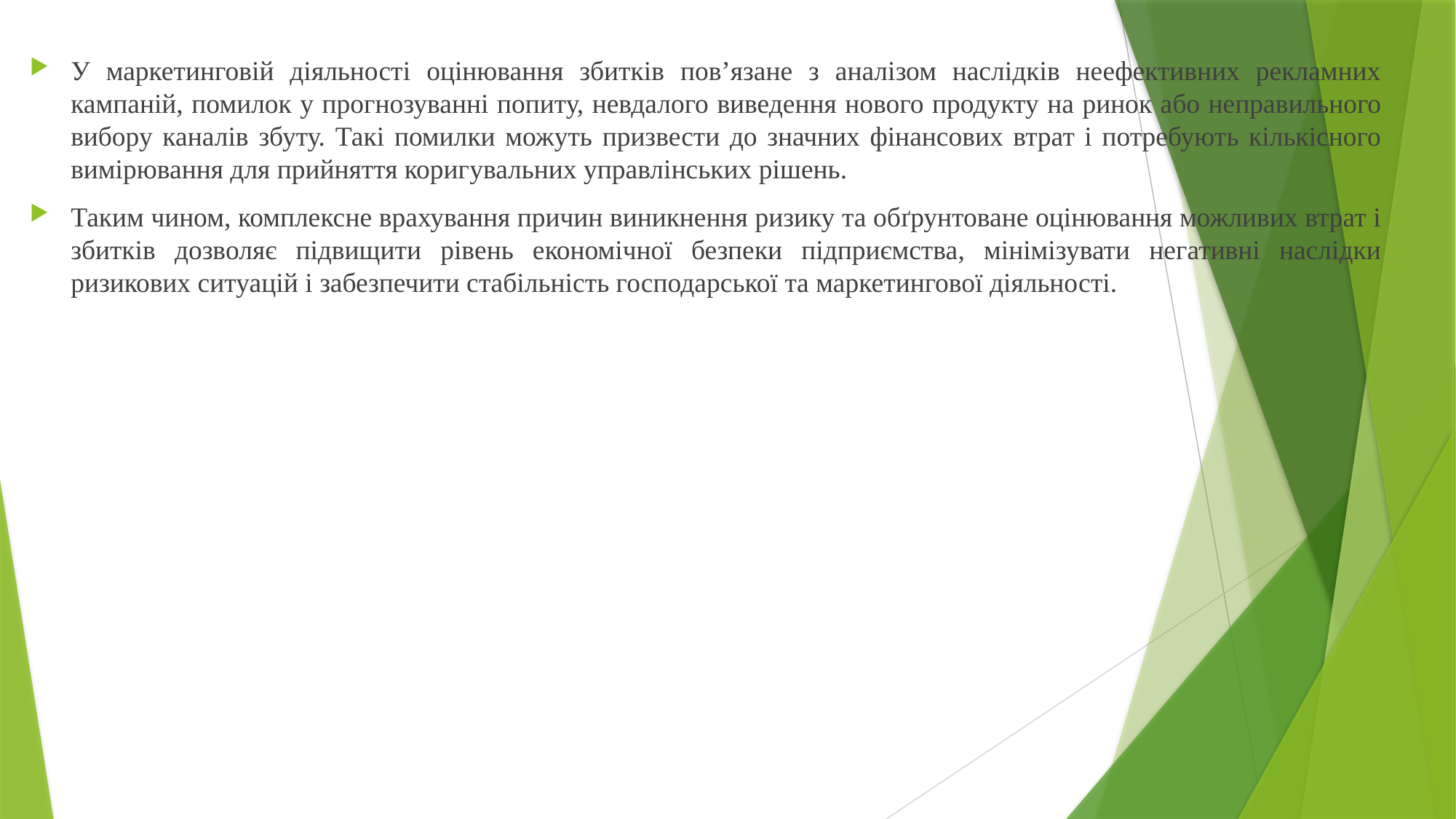

У маркетинговій діяльності оцінювання збитків пов’язане з аналізом наслідків неефективних рекламних кампаній, помилок у прогнозуванні попиту, невдалого виведення нового продукту на ринок або неправильного вибору каналів збуту. Такі помилки можуть призвести до значних фінансових втрат і потребують кількісного вимірювання для прийняття коригувальних управлінських рішень.
Таким чином, комплексне врахування причин виникнення ризику та обґрунтоване оцінювання можливих втрат і збитків дозволяє підвищити рівень економічної безпеки підприємства, мінімізувати негативні наслідки ризикових ситуацій і забезпечити стабільність господарської та маркетингової діяльності.